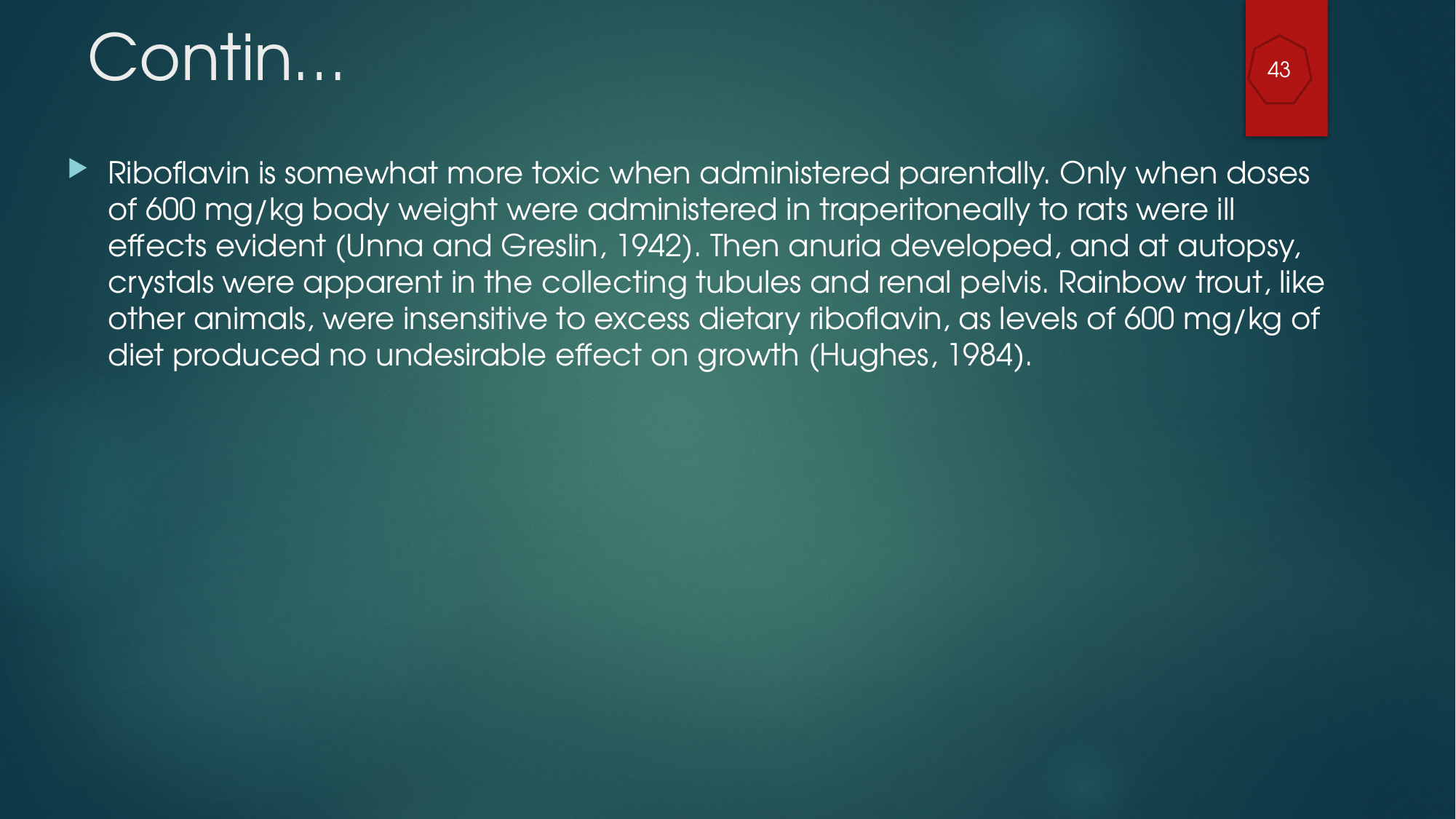

# Contin…
43
Riboflavin is somewhat more toxic when administered parentally. Only when doses of 600 mg/kg body weight were administered in traperitoneally to rats were ill effects evident (Unna and Greslin, 1942). Then anuria developed, and at autopsy, crystals were apparent in the collecting tubules and renal pelvis. Rainbow trout, like other animals, were insensitive to excess dietary riboflavin, as levels of 600 mg/kg of diet produced no undesirable effect on growth (Hughes, 1984).